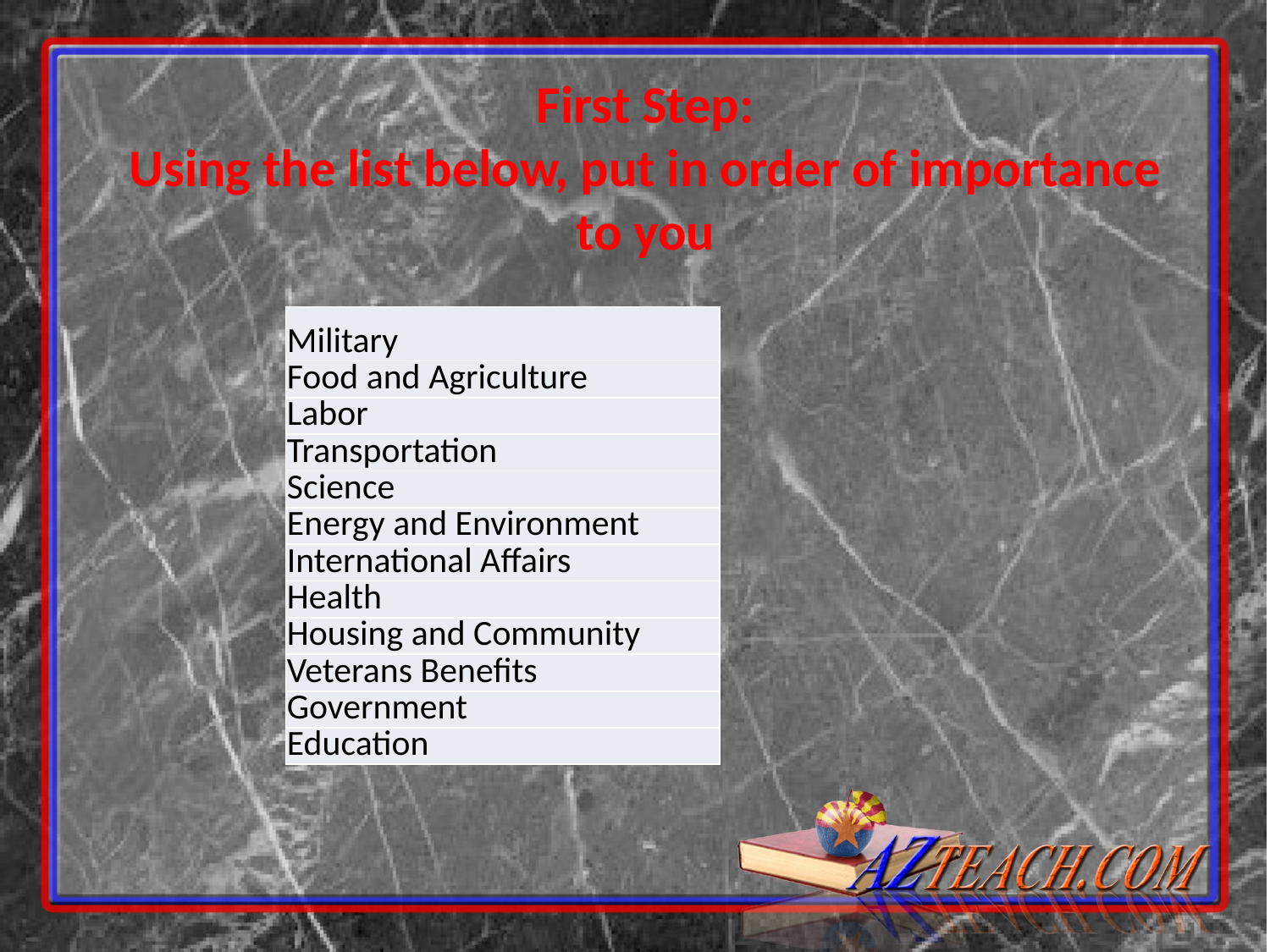

# First Step: Using the list below, put in order of importance to you
| Military |
| --- |
| Food and Agriculture |
| Labor |
| Transportation |
| Science |
| Energy and Environment |
| International Affairs |
| Health |
| Housing and Community |
| Veterans Benefits |
| Government |
| Education |